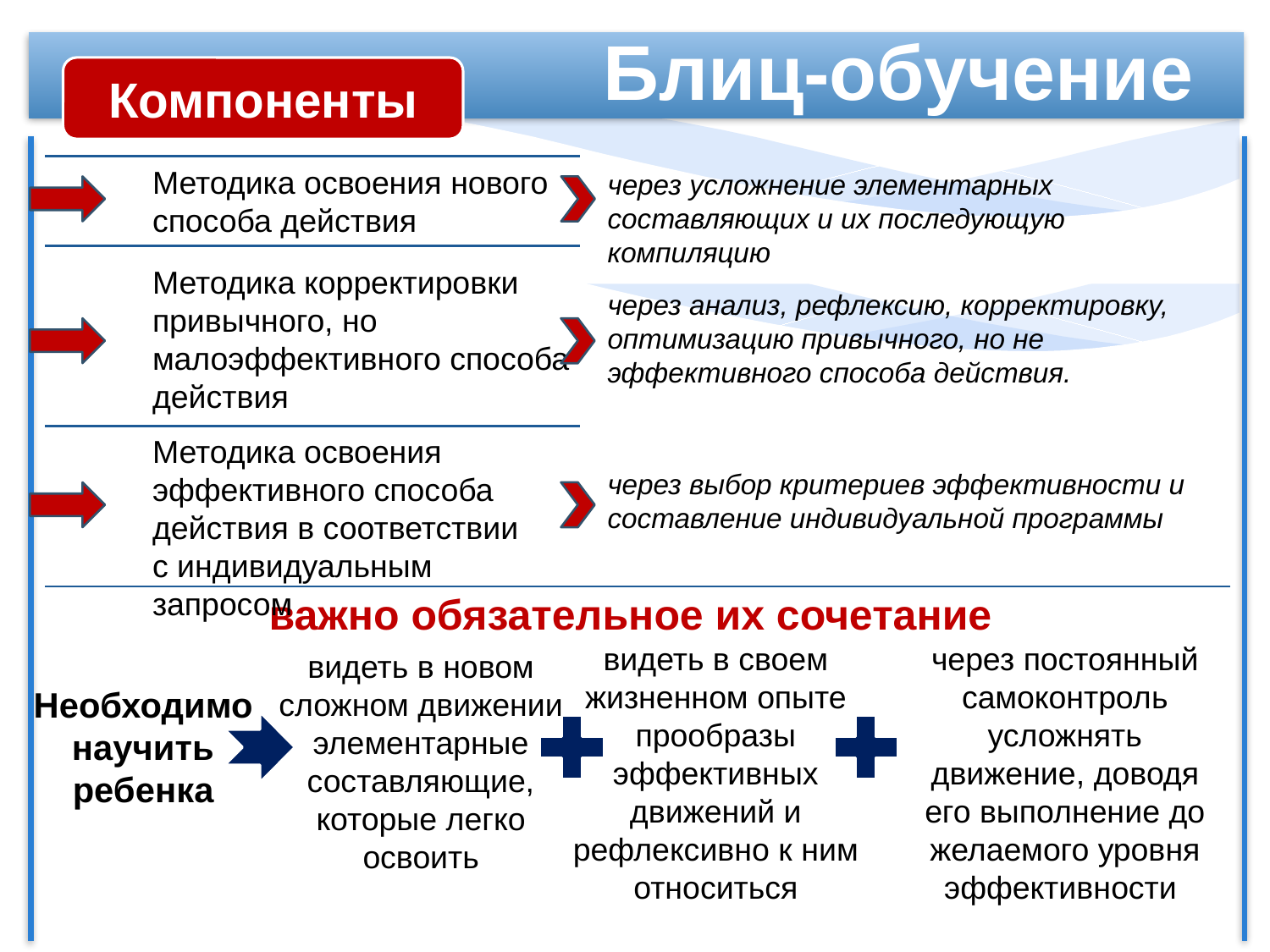

Блиц-обучение

Компоненты
Методика освоения нового способа действия
через усложнение элементарных составляющих и их последующую компиляцию

Методика корректировки привычного, но малоэффективного способа действия
через анализ, рефлексию, корректировку, оптимизацию привычного, но не эффективного способа действия.

Методика освоения эффективного способа действия в соответствии
с индивидуальным запросом
через выбор критериев эффективности и составление индивидуальной программы

важно обязательное их сочетание
видеть в своем жизненном опыте прообразы эффективных движений и рефлексивно к ним относиться
через постоянный самоконтроль усложнять движение, доводя его выполнение до желаемого уровня эффективности
видеть в новом сложном движении элементарные составляющие, которые легко освоить
Необходимо научить ребенка